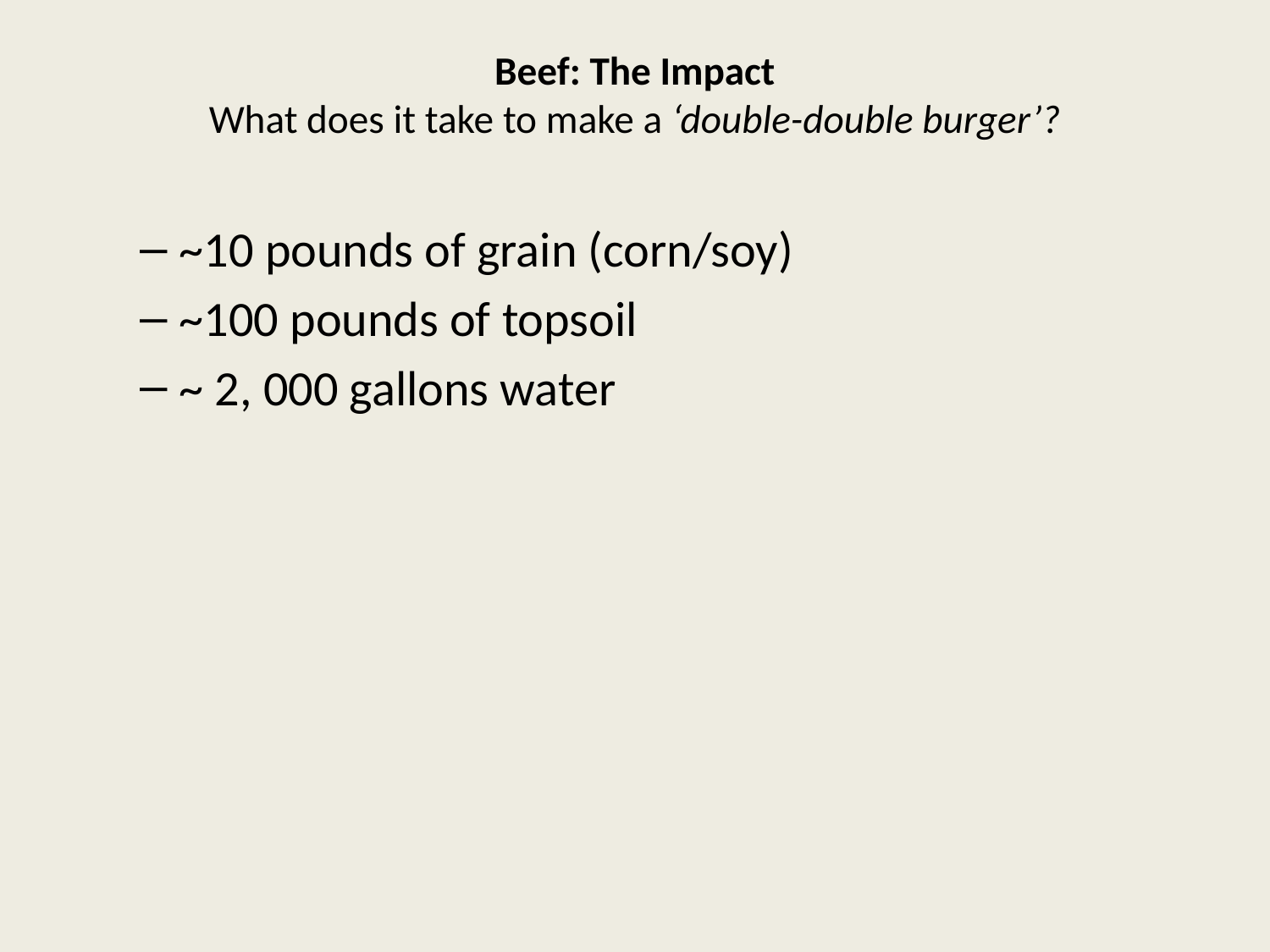

# Beef: The Impact What does it take to make a ‘double-double burger’?
~10 pounds of grain (corn/soy)
~100 pounds of topsoil
~ 2, 000 gallons water